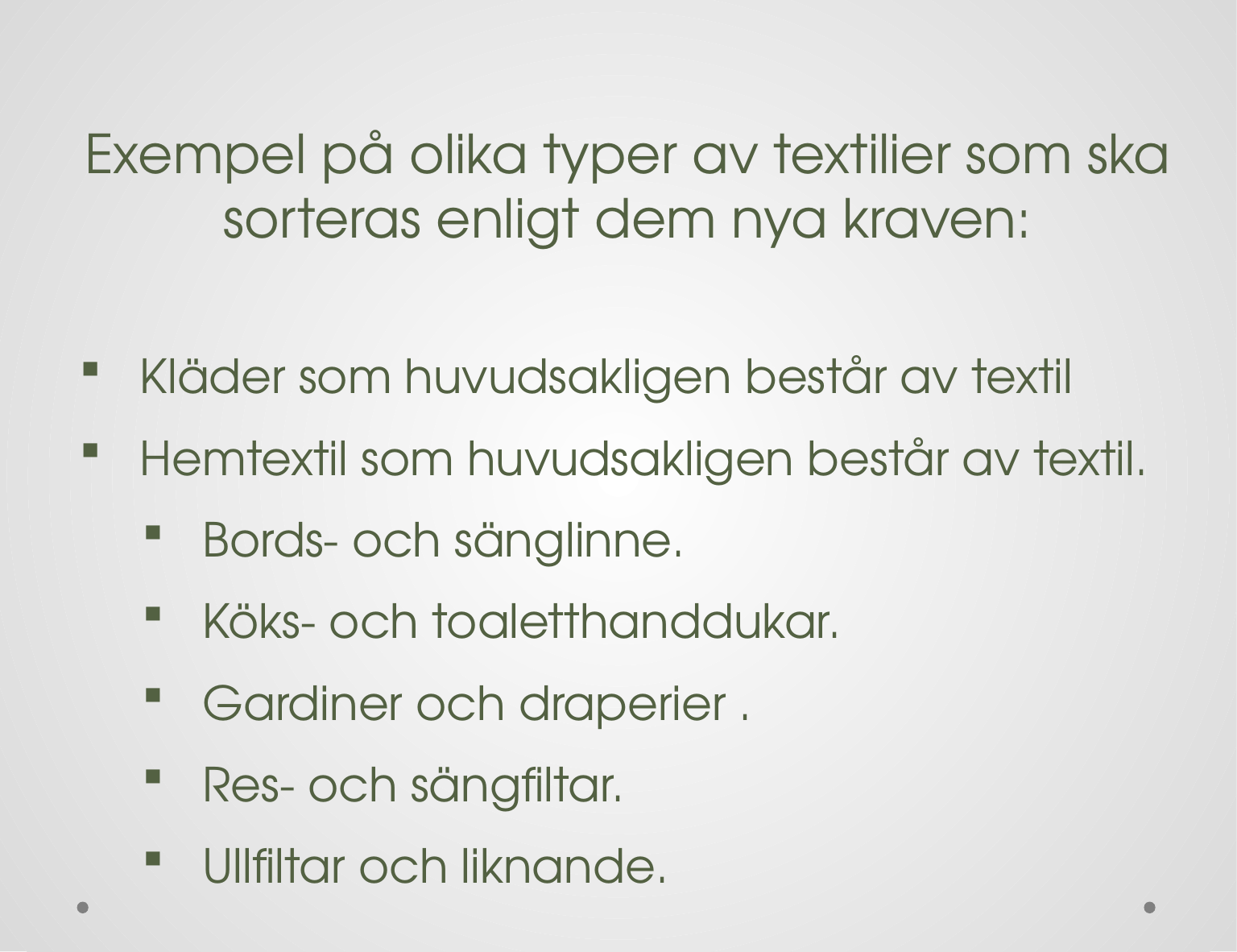

Exempel på olika typer av textilier som ska sorteras enligt dem nya kraven:

Kläder som huvudsakligen består av textil
Hemtextil som huvudsakligen består av textil.
Bords- och sänglinne.
Köks- och toaletthanddukar.
Gardiner och draperier .
Res- och sängfiltar.
Ullfiltar och liknande.